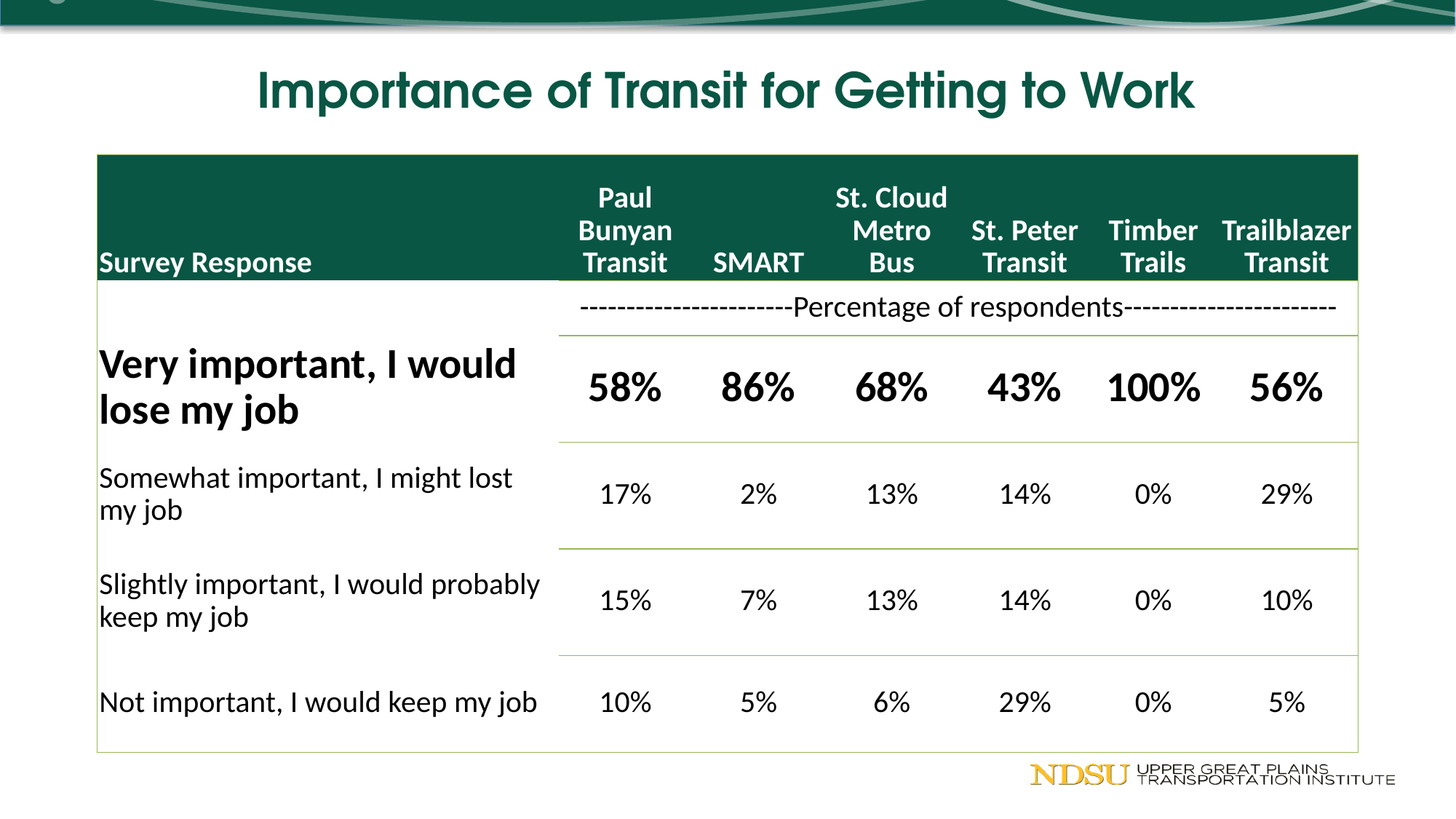

# Importance of Transit for Getting to Work
| Survey Response | Paul Bunyan Transit | SMART | St. Cloud Metro Bus | St. Peter Transit | Timber Trails | Trailblazer Transit |
| --- | --- | --- | --- | --- | --- | --- |
|  | -----------------------Percentage of respondents----------------------- |  |  |  |  |  |
| Very important, I would lose my job | 58% | 86% | 68% | 43% | 100% | 56% |
| Somewhat important, I might lost my job | 17% | 2% | 13% | 14% | 0% | 29% |
| Slightly important, I would probably keep my job | 15% | 7% | 13% | 14% | 0% | 10% |
| Not important, I would keep my job | 10% | 5% | 6% | 29% | 0% | 5% |